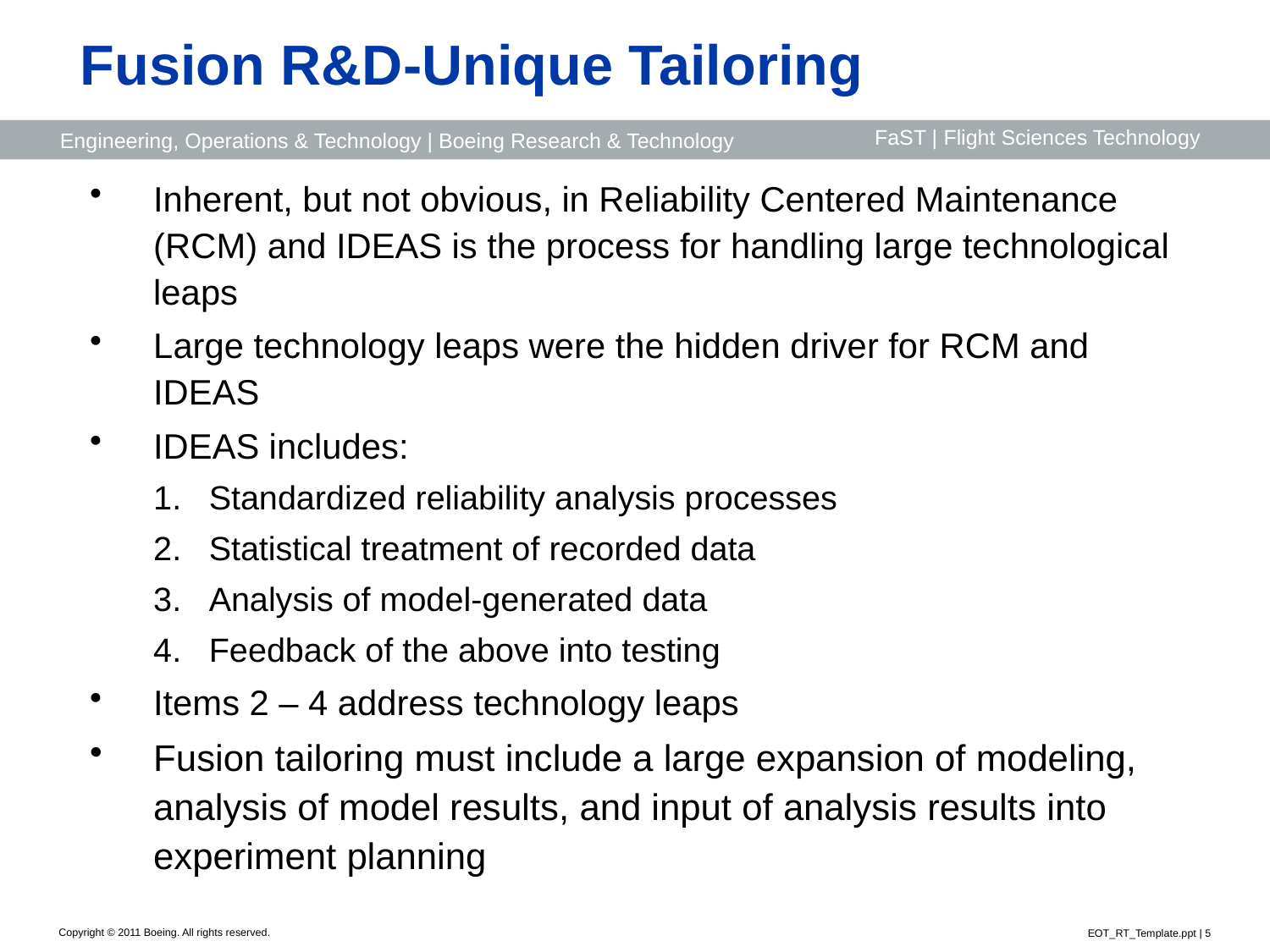

# Fusion R&D-Unique Tailoring
Inherent, but not obvious, in Reliability Centered Maintenance (RCM) and IDEAS is the process for handling large technological leaps
Large technology leaps were the hidden driver for RCM and IDEAS
IDEAS includes:
Standardized reliability analysis processes
Statistical treatment of recorded data
Analysis of model-generated data
Feedback of the above into testing
Items 2 – 4 address technology leaps
Fusion tailoring must include a large expansion of modeling, analysis of model results, and input of analysis results into experiment planning
EOT_RT_Template.ppt | 5